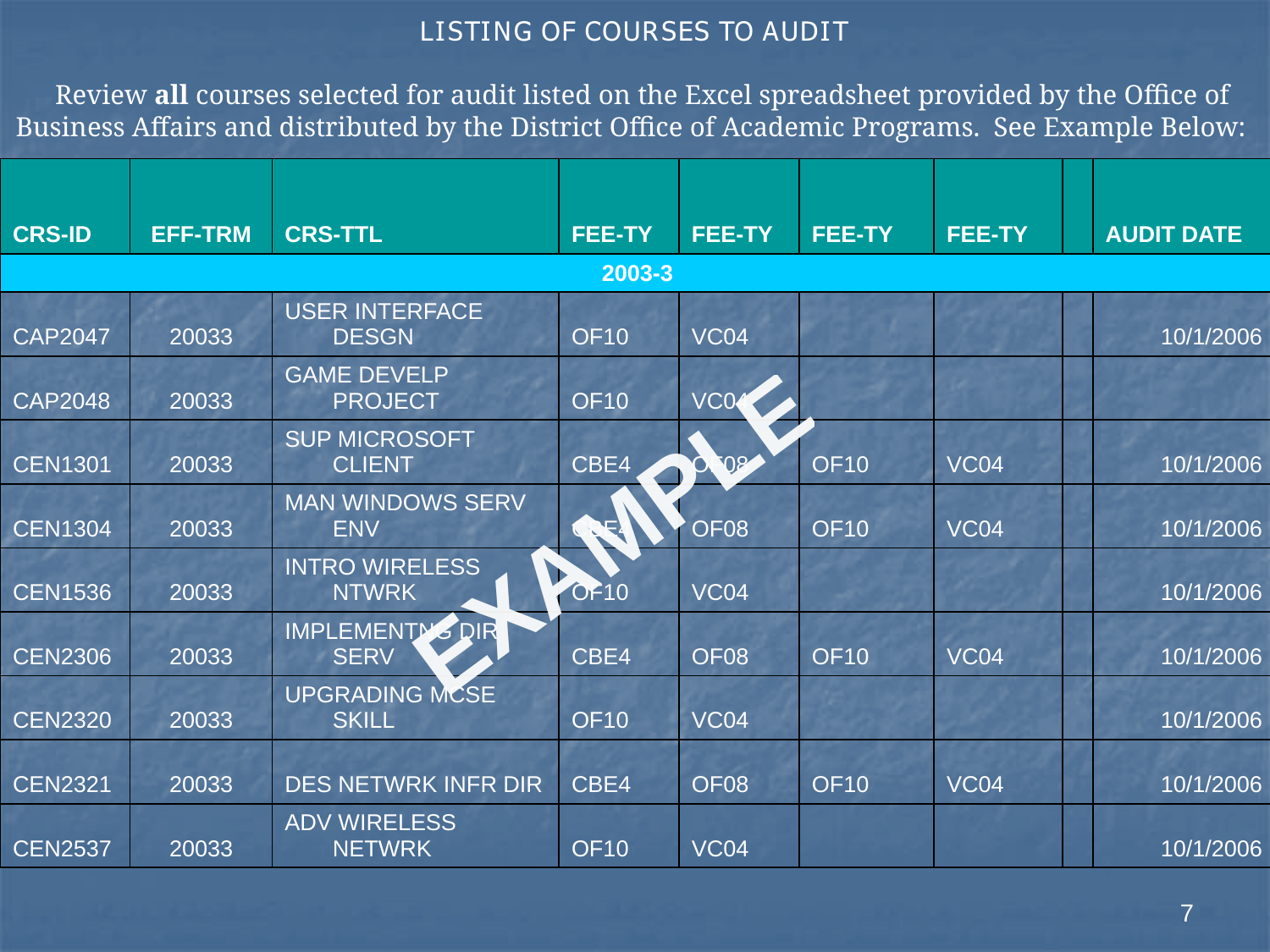

LISTING OF COURSES TO AUDIT
  Review all courses selected for audit listed on the Excel spreadsheet provided by the Office of Business Affairs and distributed by the District Office of Academic Programs.  See Example Below:
| CRS-ID | EFF-TRM | CRS-TTL | FEE-TY | FEE-TY | FEE-TY | FEE-TY |  | AUDIT DATE |
| --- | --- | --- | --- | --- | --- | --- | --- | --- |
| 2003-3 |  |  |  |  |  |  |  |  |
| CAP2047 | 20033 | USER INTERFACE DESGN | OF10 | VC04 |  |  |  | 10/1/2006 |
| CAP2048 | 20033 | GAME DEVELP PROJECT | OF10 | VC04 |  |  |  |  |
| CEN1301 | 20033 | SUP MICROSOFT CLIENT | CBE4 | OF08 | OF10 | VC04 |  | 10/1/2006 |
| CEN1304 | 20033 | MAN WINDOWS SERV ENV | CBE4 | OF08 | OF10 | VC04 |  | 10/1/2006 |
| CEN1536 | 20033 | INTRO WIRELESS NTWRK | OF10 | VC04 |  |  |  | 10/1/2006 |
| CEN2306 | 20033 | IMPLEMENTNG DIR SERV | CBE4 | OF08 | OF10 | VC04 |  | 10/1/2006 |
| CEN2320 | 20033 | UPGRADING MCSE SKILL | OF10 | VC04 |  |  |  | 10/1/2006 |
| CEN2321 | 20033 | DES NETWRK INFR DIR | CBE4 | OF08 | OF10 | VC04 |  | 10/1/2006 |
| CEN2537 | 20033 | ADV WIRELESS NETWRK | OF10 | VC04 |  |  |  | 10/1/2006 |
EXAMPLE
7